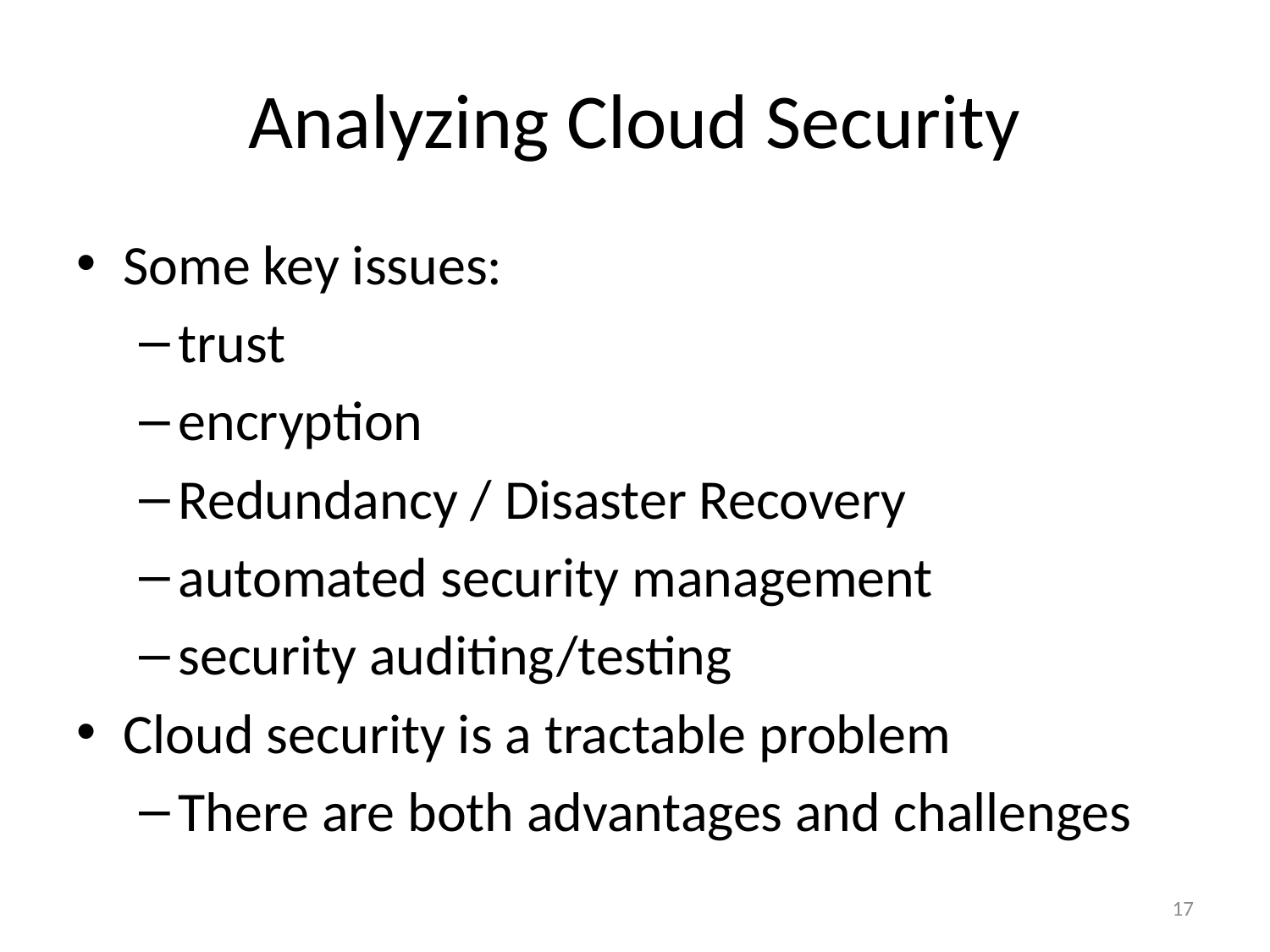

# Analyzing Cloud Security
Some key issues:
trust
encryption
Redundancy / Disaster Recovery
automated security management
security auditing/testing
Cloud security is a tractable problem
There are both advantages and challenges
17